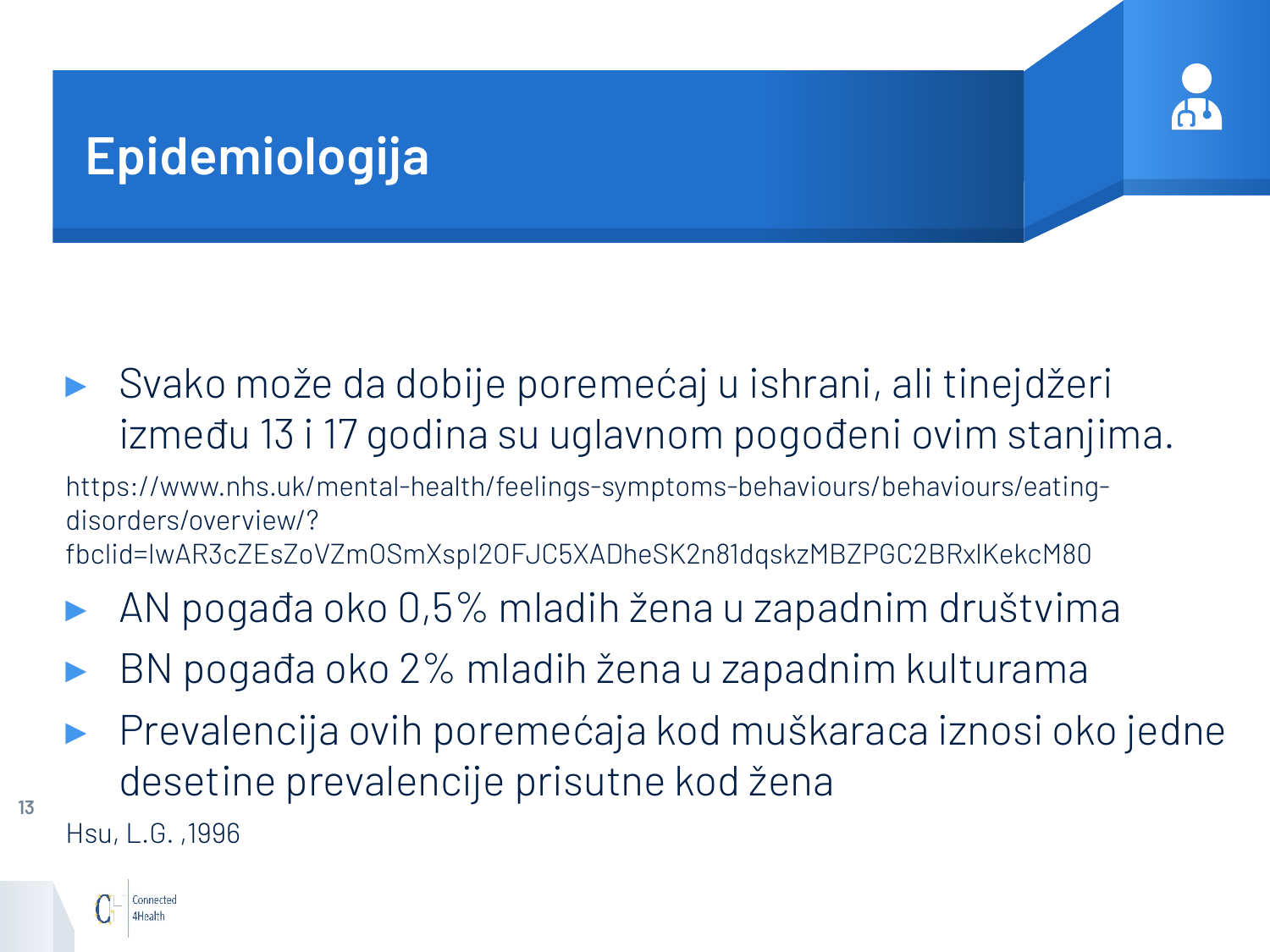

# Epidemiologija
Svako može da dobije poremećaj u ishrani, ali tinejdžeri između 13 i 17 godina su uglavnom pogođeni ovim stanjima.
https://www.nhs.uk/mental-health/feelings-symptoms-behaviours/behaviours/eating-disorders/overview/?fbclid=IwAR3cZEsZoVZmOSmXspI2OFJC5XADheSK2n81dqskzMBZPGC2BRxlKekcM80
AN pogađa oko 0,5% mladih žena u zapadnim društvima
BN pogađa oko 2% mladih žena u zapadnim kulturama
Prevalencija ovih poremećaja kod muškaraca iznosi oko jedne desetine prevalencije prisutne kod žena
Hsu, L.G. ,1996

13